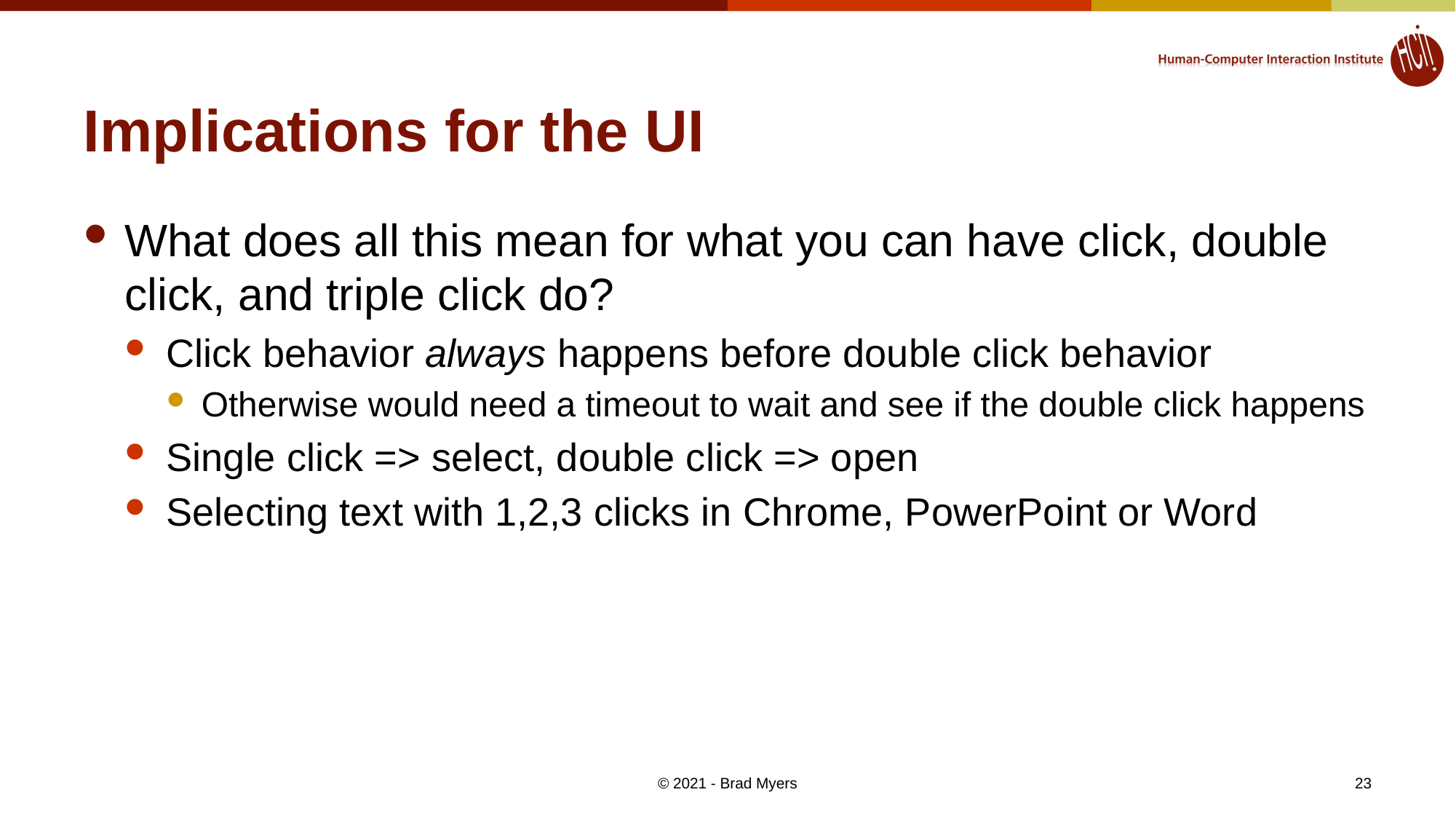

# Implications for the UI
What does all this mean for what you can have click, double click, and triple click do?
Click behavior always happens before double click behavior
Otherwise would need a timeout to wait and see if the double click happens
Single click => select, double click => open
Selecting text with 1,2,3 clicks in Chrome, PowerPoint or Word
© 2021 - Brad Myers
23